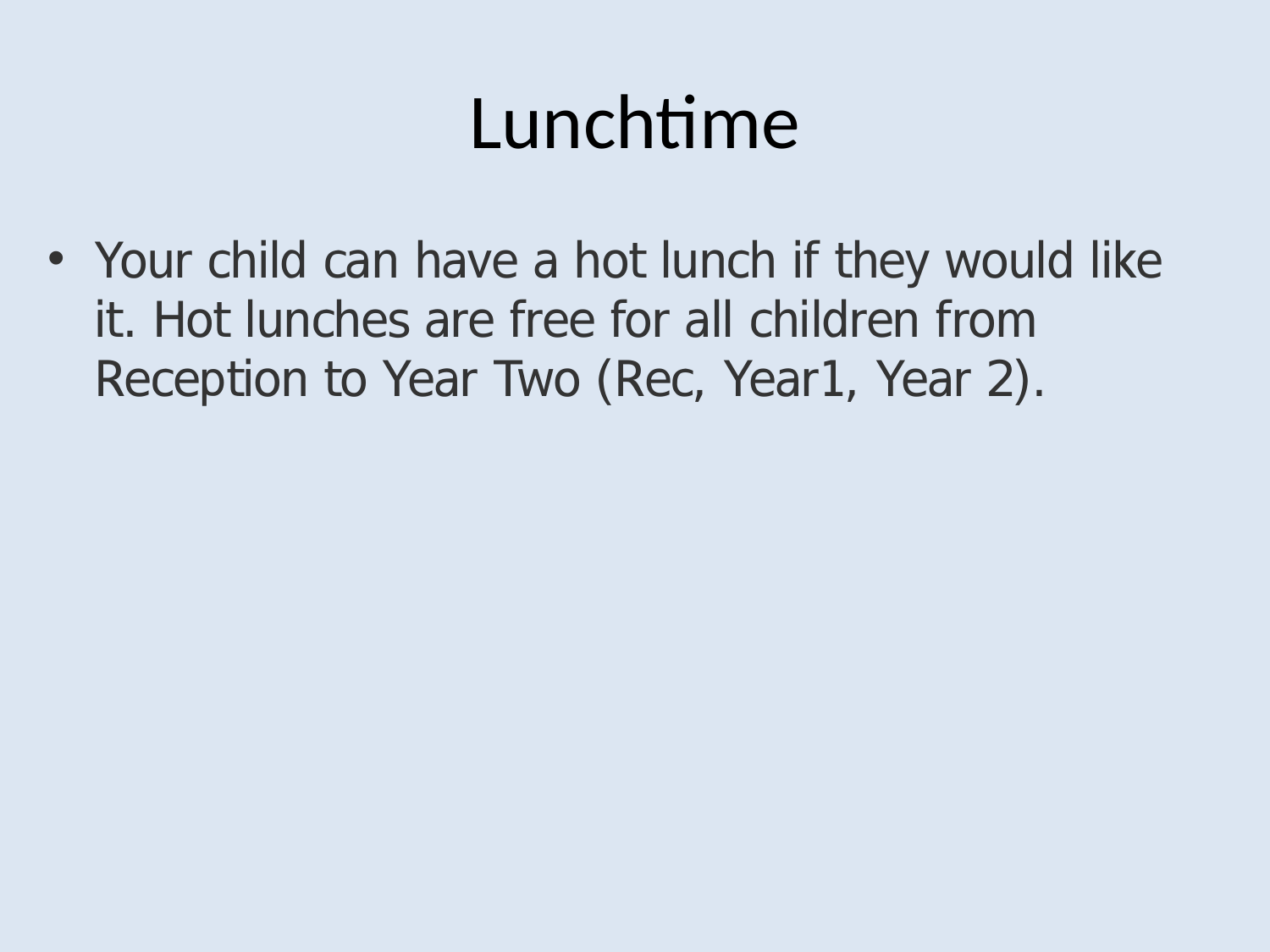

# Lunchtime
Your child can have a hot lunch if they would like it. Hot lunches are free for all children from Reception to Year Two (Rec, Year1, Year 2).